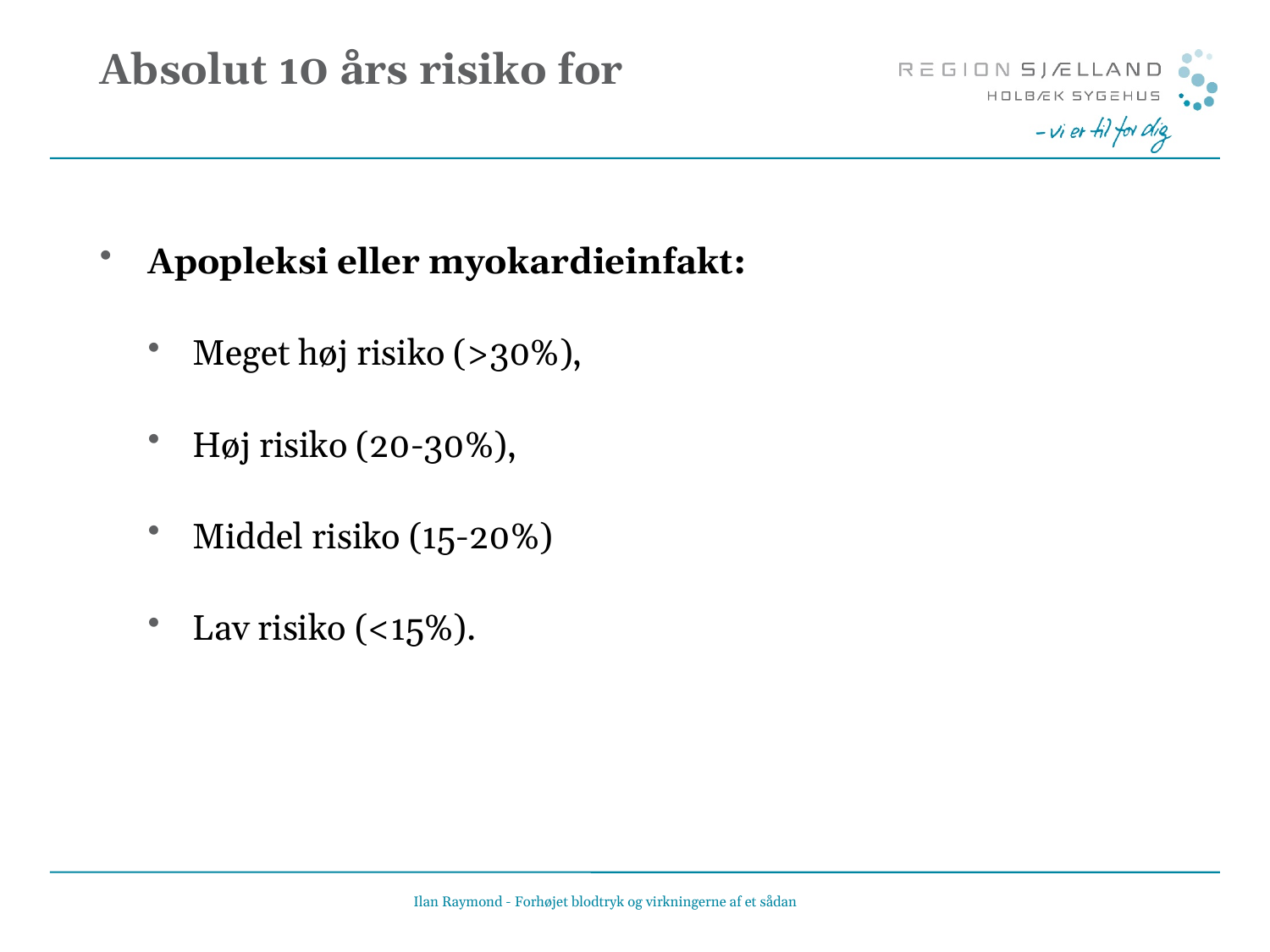

# Absolut 10 års risiko for
Apopleksi eller myokardieinfakt:
Meget høj risiko (>30%),
Høj risiko (20-30%),
Middel risiko (15-20%)
Lav risiko (<15%).

Ilan Raymond - Forhøjet blodtryk og virkningerne af et sådan